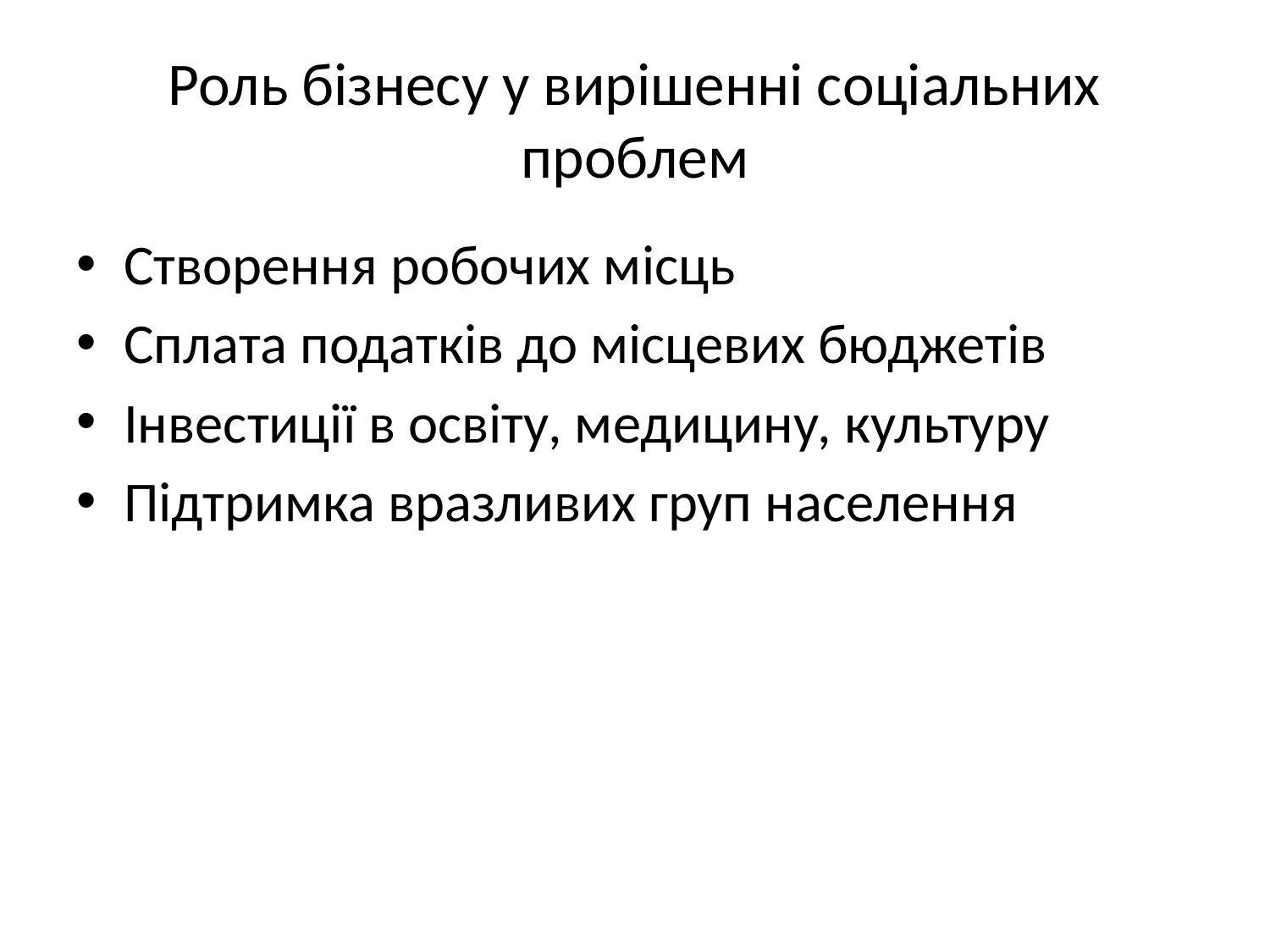

# Роль бізнесу у вирішенні соціальних проблем
Створення робочих місць
Сплата податків до місцевих бюджетів
Інвестиції в освіту, медицину, культуру
Підтримка вразливих груп населення